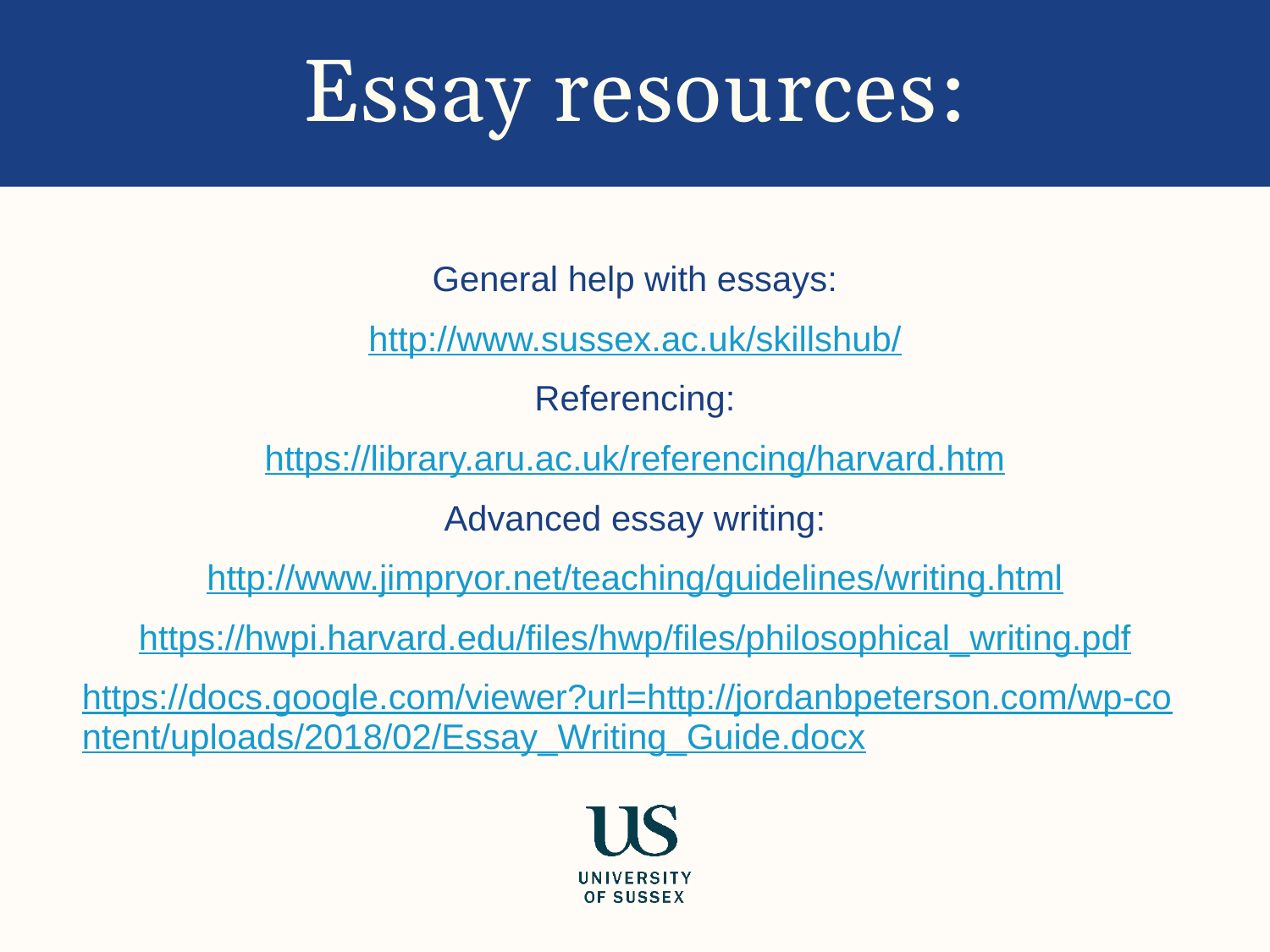

# Essay resources:
General help with essays:
http://www.sussex.ac.uk/skillshub/
Referencing:
https://library.aru.ac.uk/referencing/harvard.htm
Advanced essay writing:
http://www.jimpryor.net/teaching/guidelines/writing.html
https://hwpi.harvard.edu/files/hwp/files/philosophical_writing.pdf
https://docs.google.com/viewer?url=http://jordanbpeterson.com/wp-content/uploads/2018/02/Essay_Writing_Guide.docx